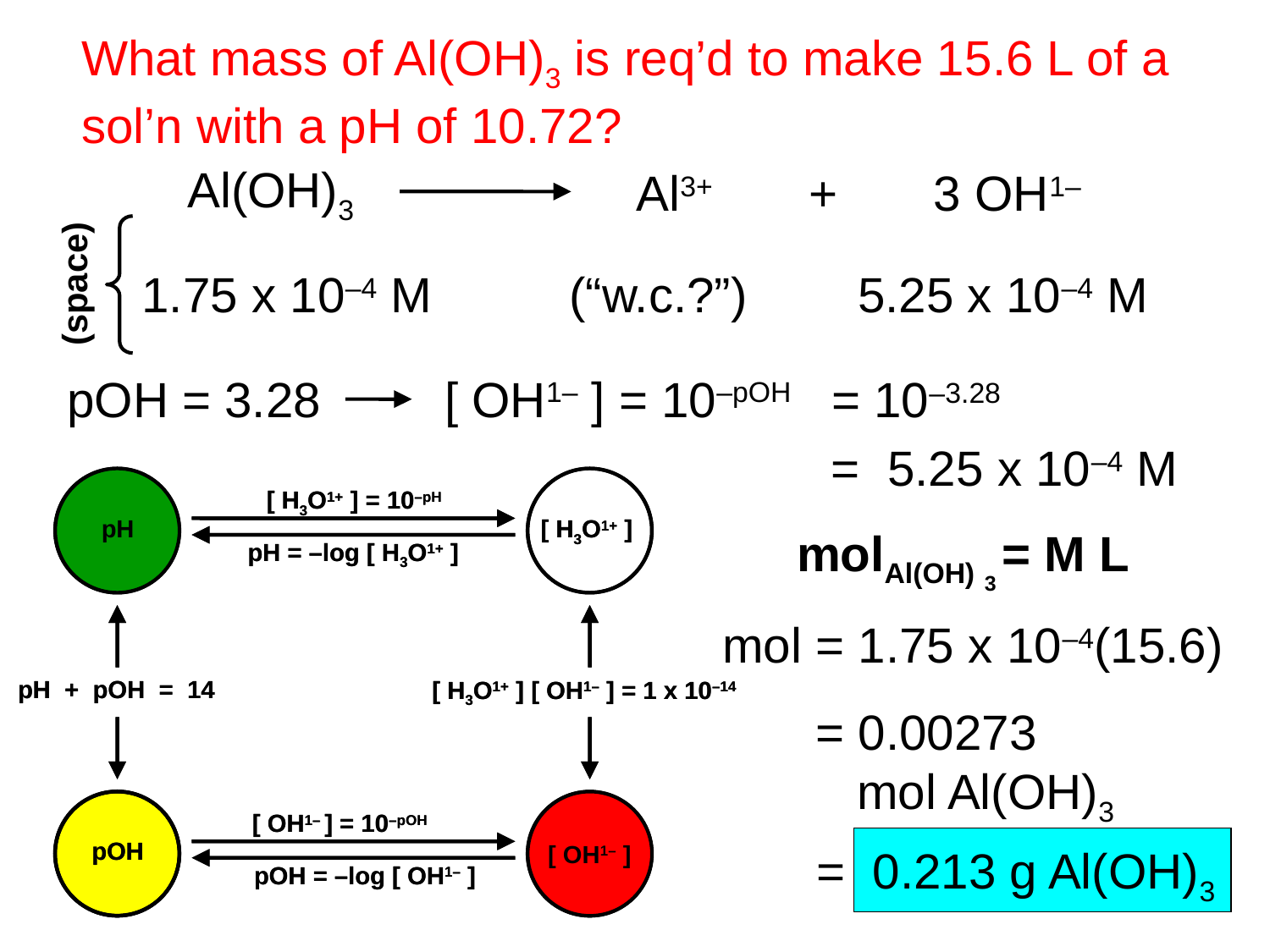

What mass of Al(OH)3 is req’d to make 15.6 L of a
sol’n with a pH of 10.72?
Al3+       +       3 OH1–
Al(OH)3

(space)
1.75 x 10–4 M
(“w.c.?”)
5.25 x 10–4 M
pOH = 3.28
[ OH1– ] = 10–pOH

= 10–3.28
=  5.25 x 10–4 M

     pH

 [ H3O1+ ]
[ H3O1+ ] = 10–pH

pH = –log [ H3O1+ ]

pH  +  pOH  =  14

[ H3O1+ ] [ OH1– ] = 1 x 10–14

    pOH

  [ OH1– ]
[ OH1– ] = 10–pOH

pOH = –log [ OH1– ]

     pH

 [ H3O1+ ]
[ H3O1+ ] = 10–pH

pH = –log [ H3O1+ ]

pH  +  pOH  =  14

[ H3O1+ ] [ OH1– ] = 1 x 10–14

    pOH

  [ OH1– ]
[ OH1– ] = 10–pOH

pOH = –log [ OH1– ]

molAl(OH)  = M L
 3
mol = 1.75 x 10–4(15.6)
= 0.00273
   mol Al(OH)3

=  0.213 g Al(OH)3